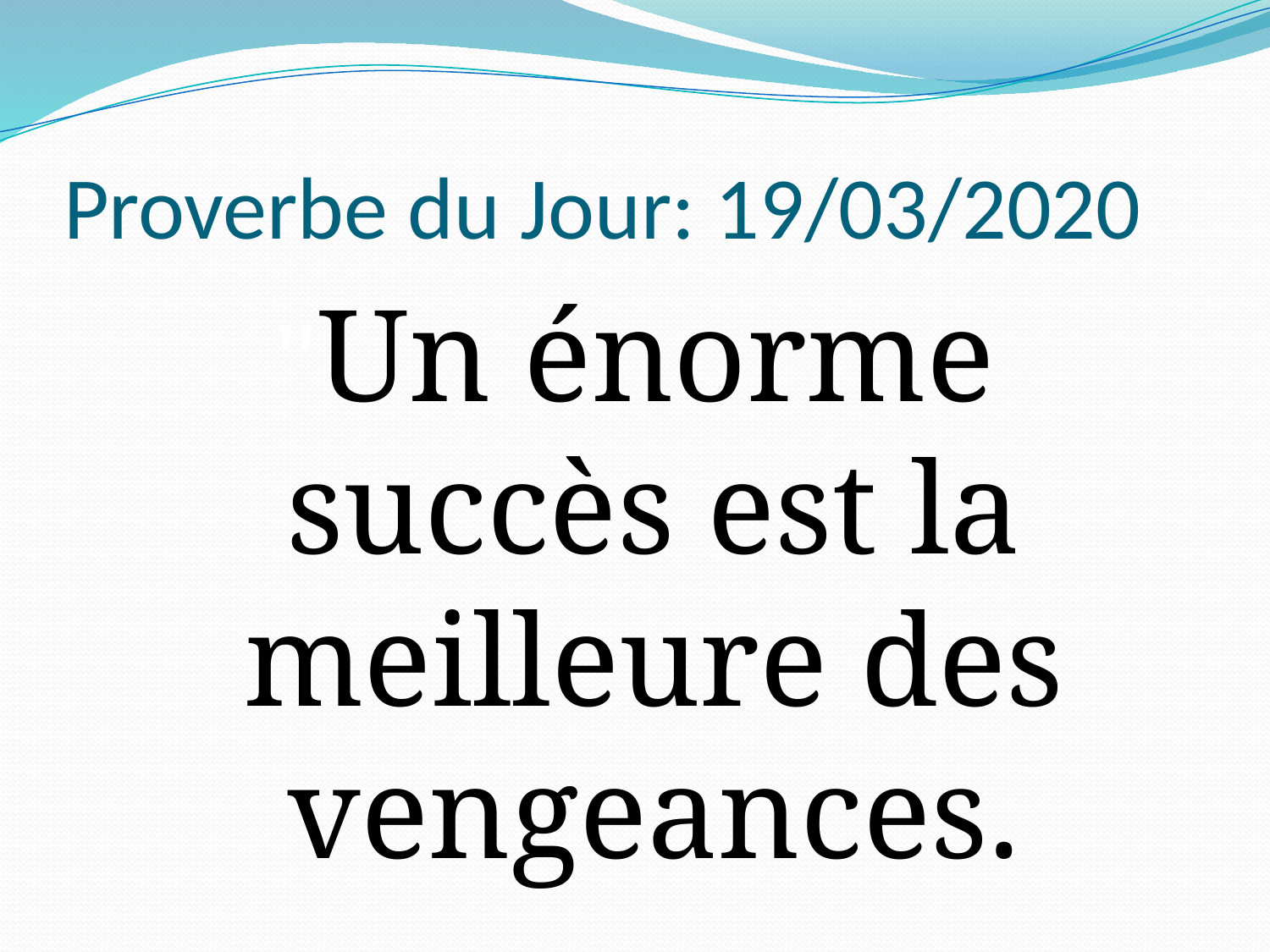

# Proverbe du Jour: 19/03/2020
"Un énorme succès est la meilleure des vengeances.